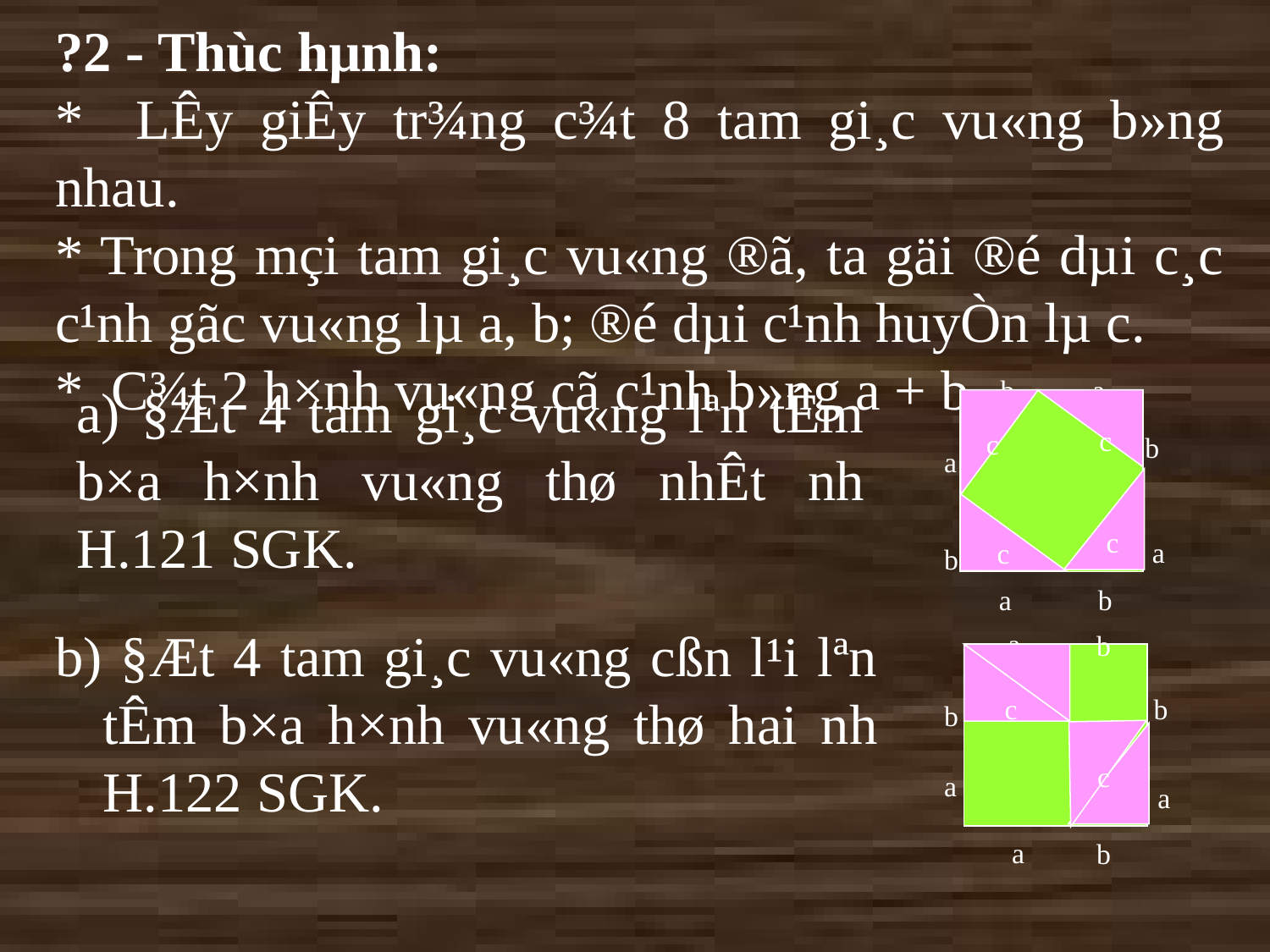

?2 - Thùc hµnh:
*  LÊy giÊy tr¾ng c¾t 8 tam gi¸c vu«ng b»ng nhau.
* Trong mçi tam gi¸c vu«ng ®ã, ta gäi ®é dµi c¸c c¹nh gãc vu«ng lµ a, b; ®é dµi c¹nh huyÒn lµ c.
*  C¾t 2 h×nh vu«ng cã c¹nh b»ng a + b.
b
a

c
c
b
a

c
a
c
b
a
b
a) §Æt 4 tam gi¸c vu«ng lªn tÊm b×a h×nh vu«ng thø nhÊt nh­ H.121 SGK.

b) §Æt 4 tam gi¸c vu«ng cßn l¹i lªn tÊm b×a h×nh vu«ng thø hai nh­ H.122 SGK.
a
b

b
c
b

c
a
a
a
b